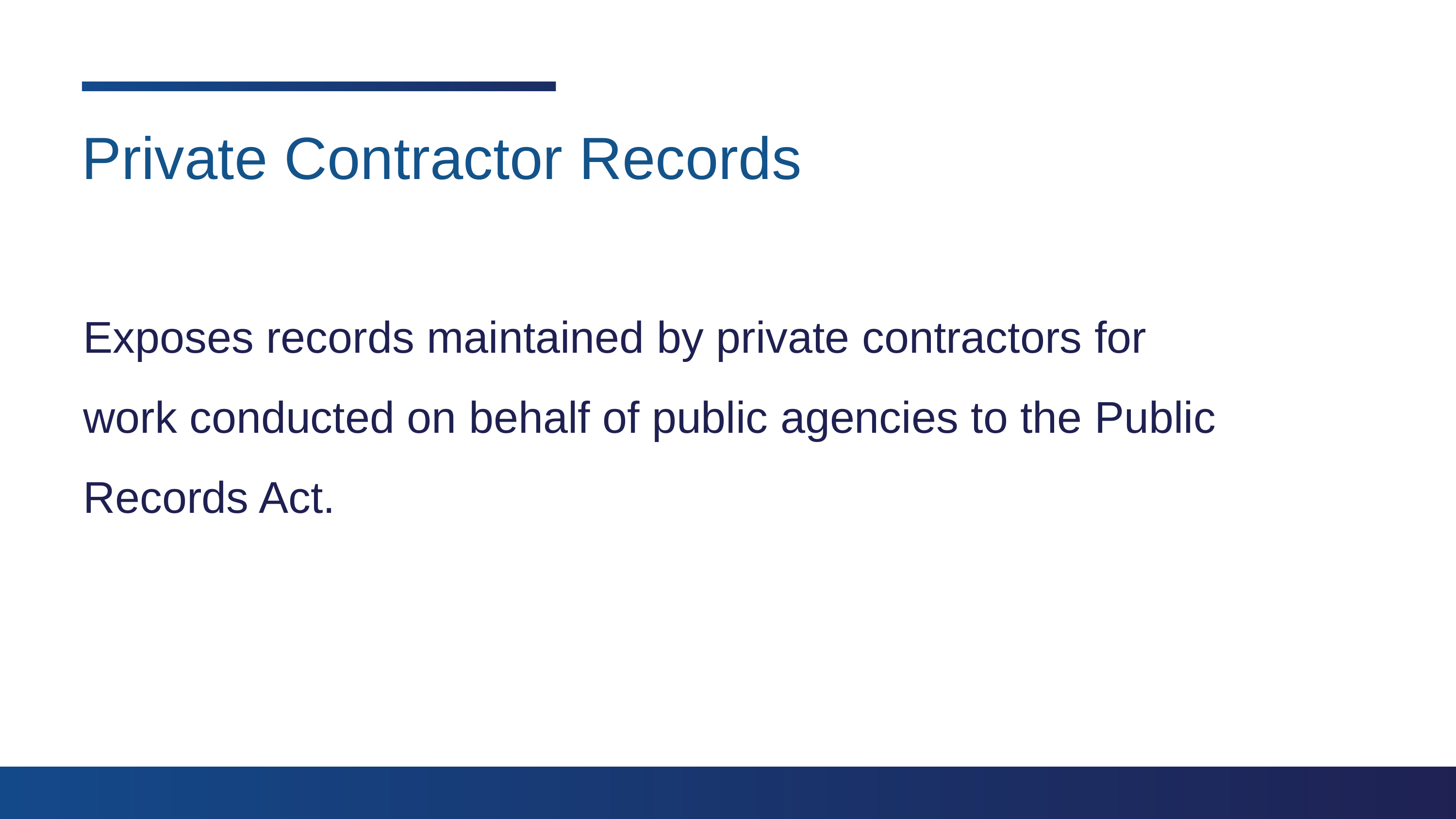

Private Contractor Records
Exposes records maintained by private contractors for work conducted on behalf of public agencies to the Public Records Act.